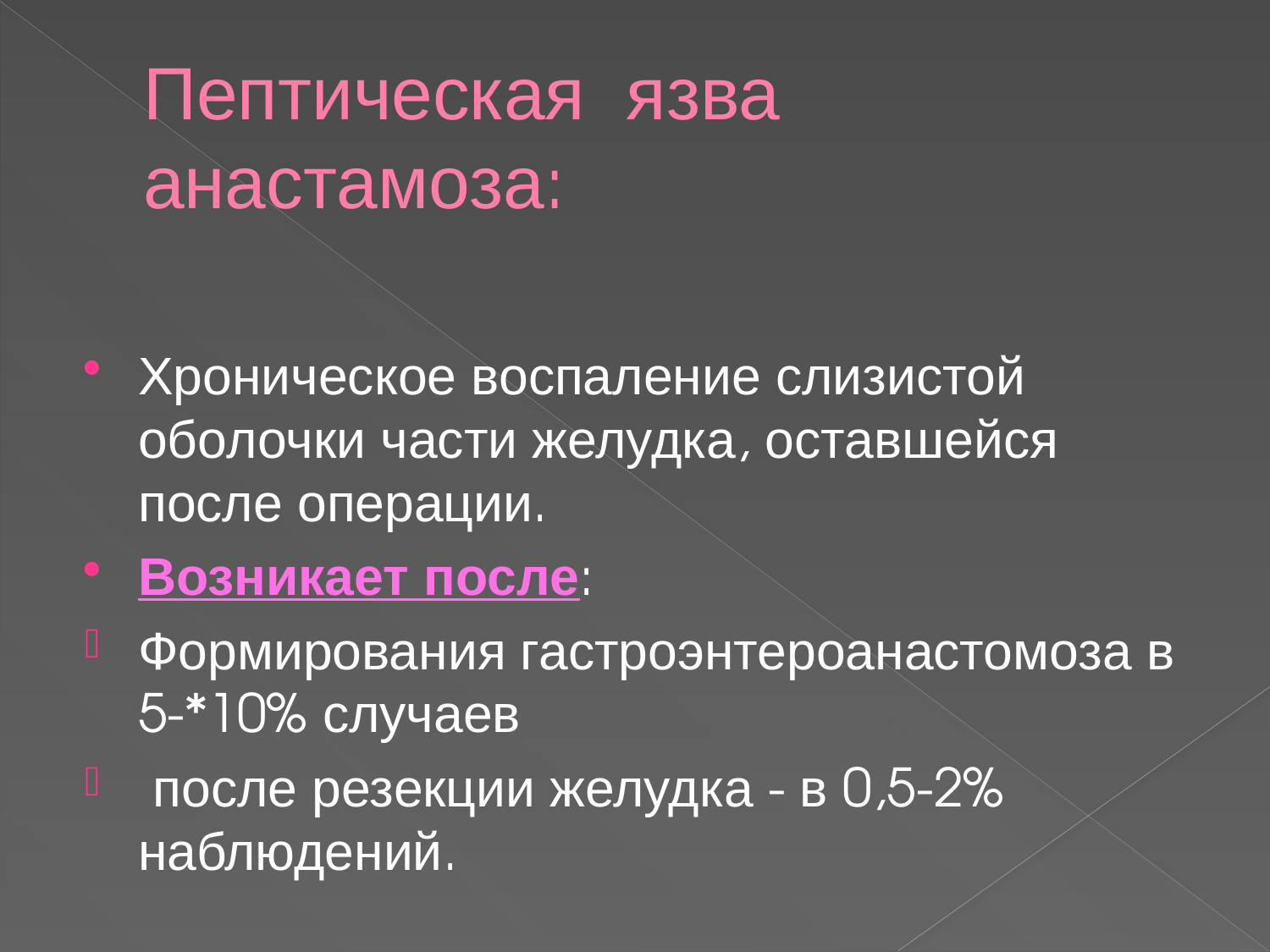

# Пептическая  язва анастамоза:

Хроническое воспаление слизистой оболочки части желудка, оставшейся после операции.
Возникает после:
Формирования гастроэнтероанастомоза в 5-*10% случаев
 после резекции желудка - в 0,5-2% наблюдений.